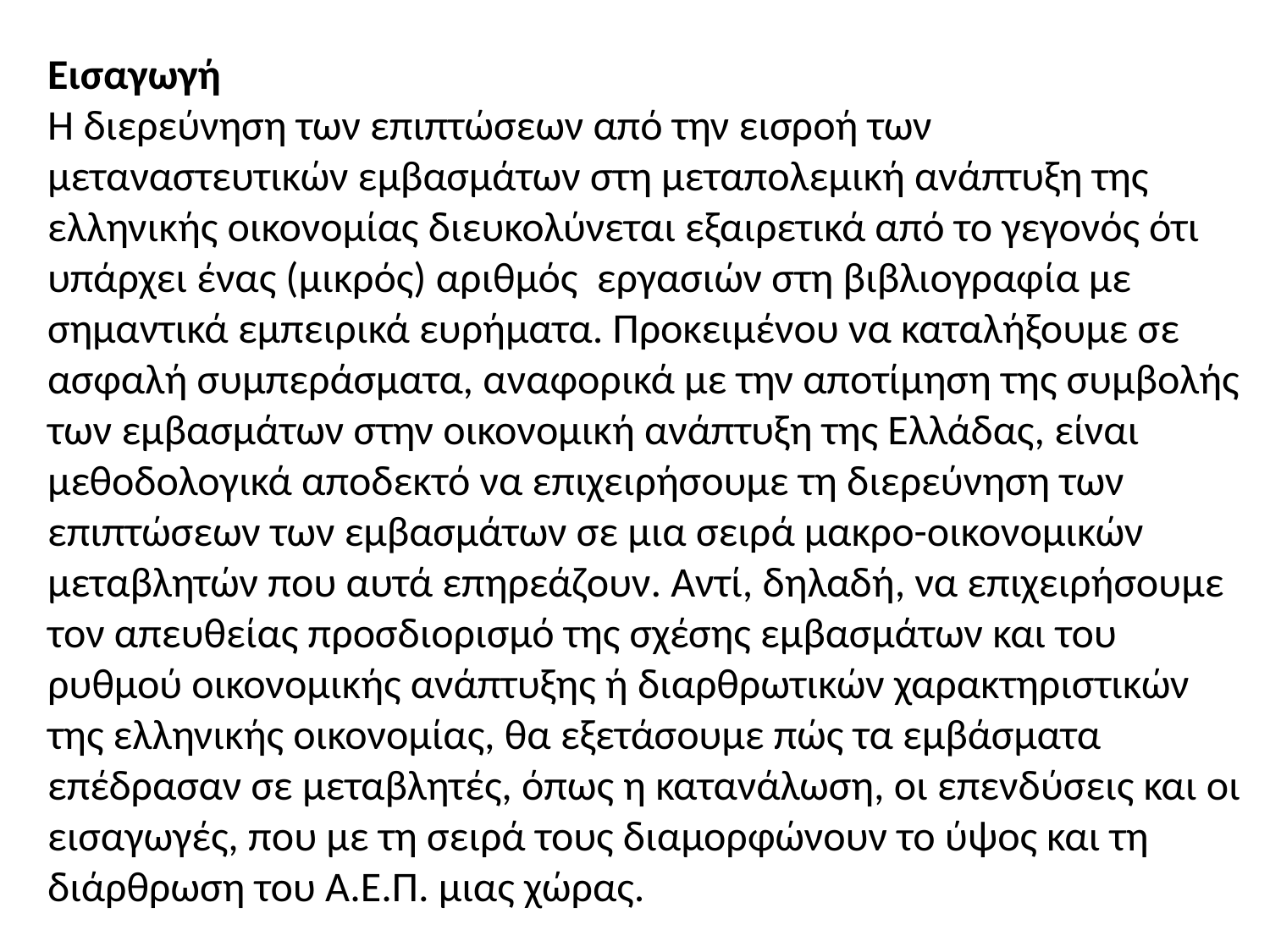

Εισαγωγή
Η διερεύνηση των επιπτώσεων από την εισροή των μεταναστευτικών εμβασμάτων στη μεταπολεμική ανάπτυξη της ελληνικής οικονομίας διευκολύνεται εξαιρετικά από το γεγονός ότι υπάρχει ένας (μικρός) αριθμός  εργασιών στη βιβλιογραφία με σημαντικά εμπειρικά ευρήματα. Προκειμένου να καταλήξουμε σε ασφαλή συμπεράσματα, αναφορικά με την αποτίμηση της συμβολής των εμβασμάτων στην οικονομική ανάπτυξη της Ελλάδας, είναι μεθοδολογικά αποδεκτό να επιχειρήσουμε τη διερεύνηση των επιπτώσεων των εμβασμάτων σε μια σειρά μακρο-οικονομικών μεταβλητών που αυτά επηρεάζουν. Αντί, δηλαδή, να επιχειρήσουμε τον απευθείας προσδιορισμό της σχέσης εμβασμάτων και του ρυθμού οικονομικής ανάπτυξης ή διαρθρωτικών χαρακτηριστικών της ελληνικής οικονομίας, θα εξετάσουμε πώς τα εμβάσματα επέδρασαν σε μεταβλητές, όπως η κατανάλωση, οι επενδύσεις και οι εισαγωγές, που με τη σειρά τους διαμορφώνουν το ύψος και τη διάρθρωση του Α.Ε.Π. μιας χώρας.